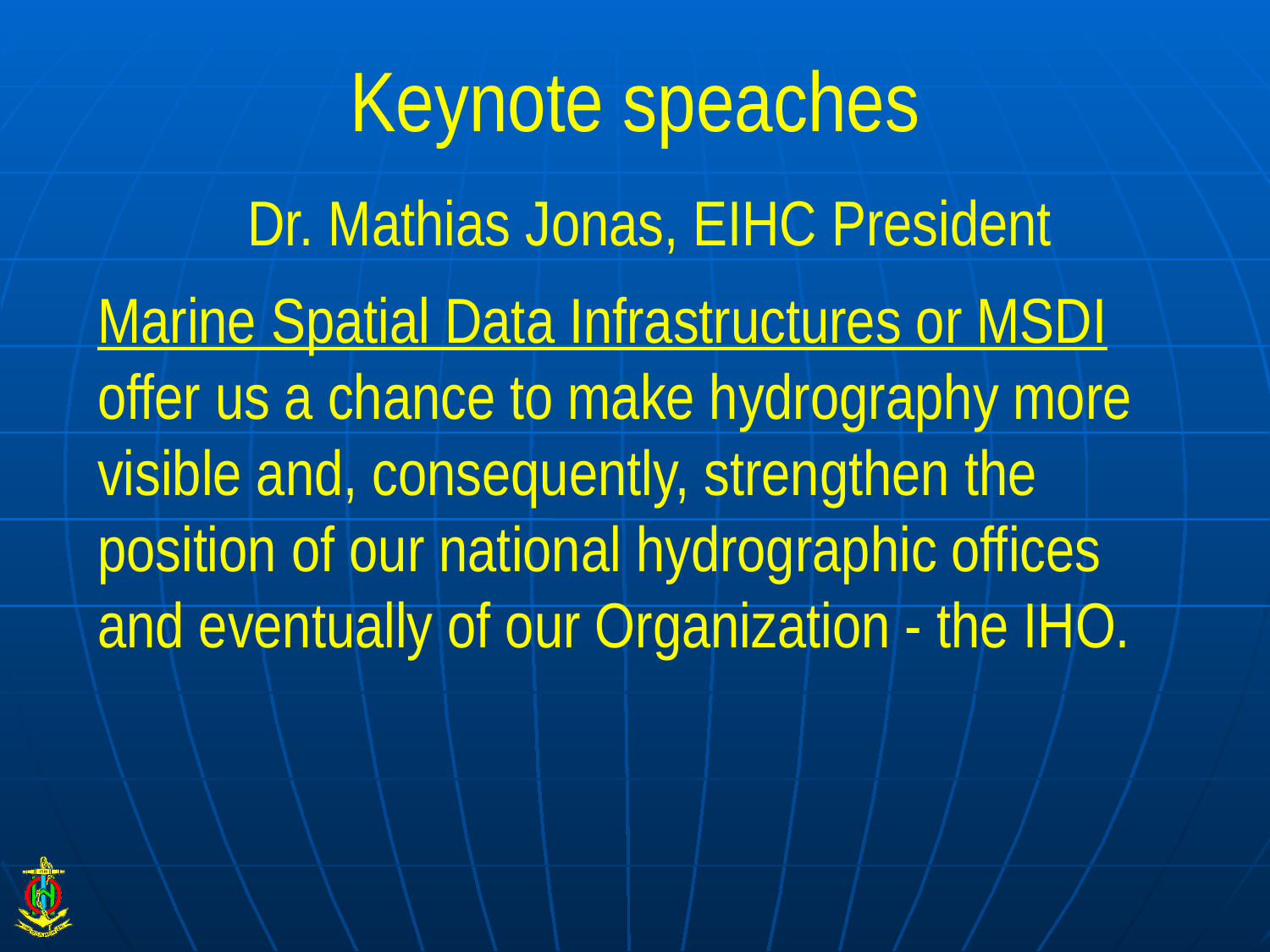

# Keynote speaches
Dr. Mathias Jonas, EIHC President
Marine Spatial Data Infrastructures or MSDI offer us a chance to make hydrography more visible and, consequently, strengthen the position of our national hydrographic offices and eventually of our Organization - the IHO.